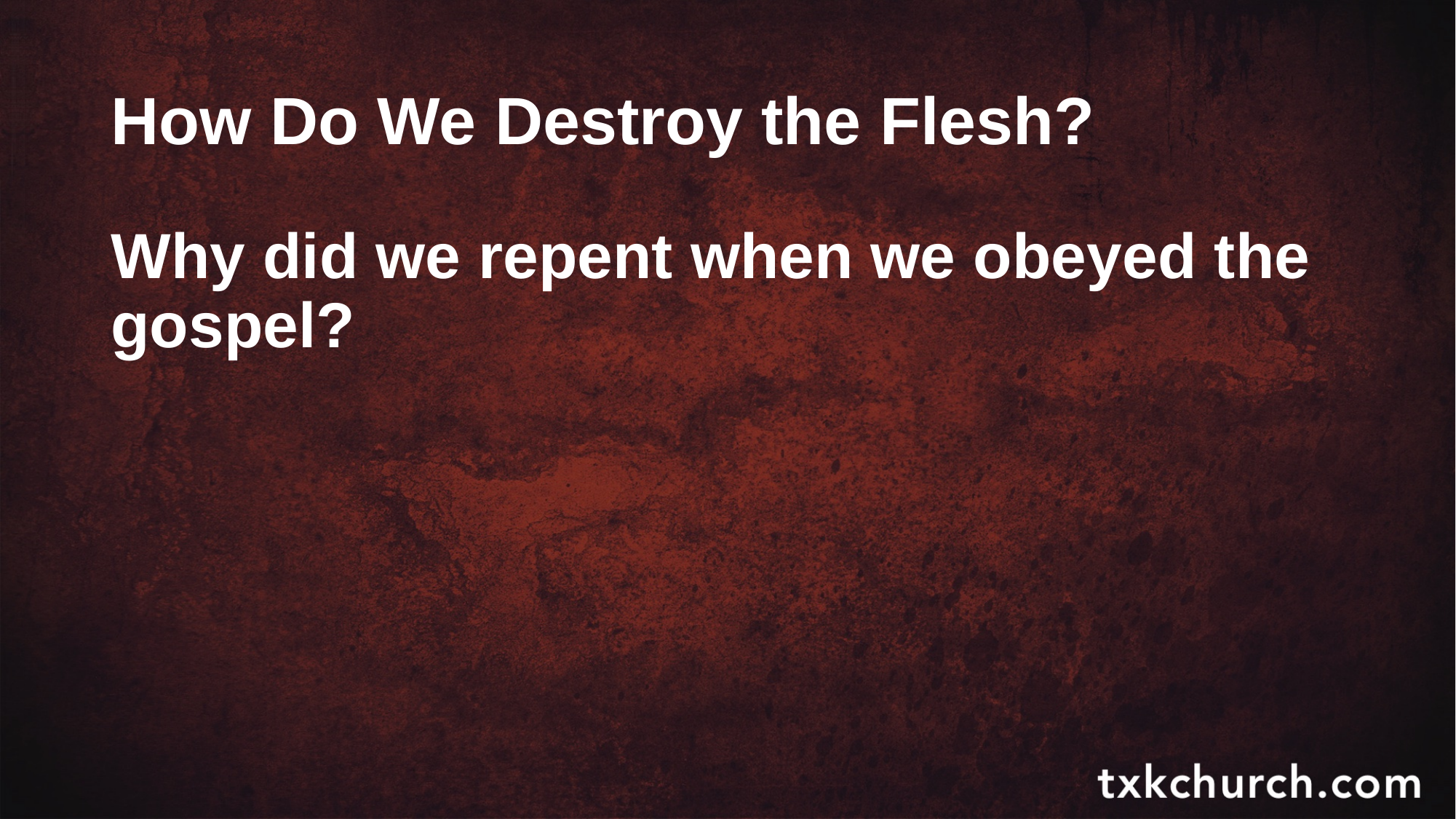

# How Do We Destroy the Flesh?
Why did we repent when we obeyed the gospel?